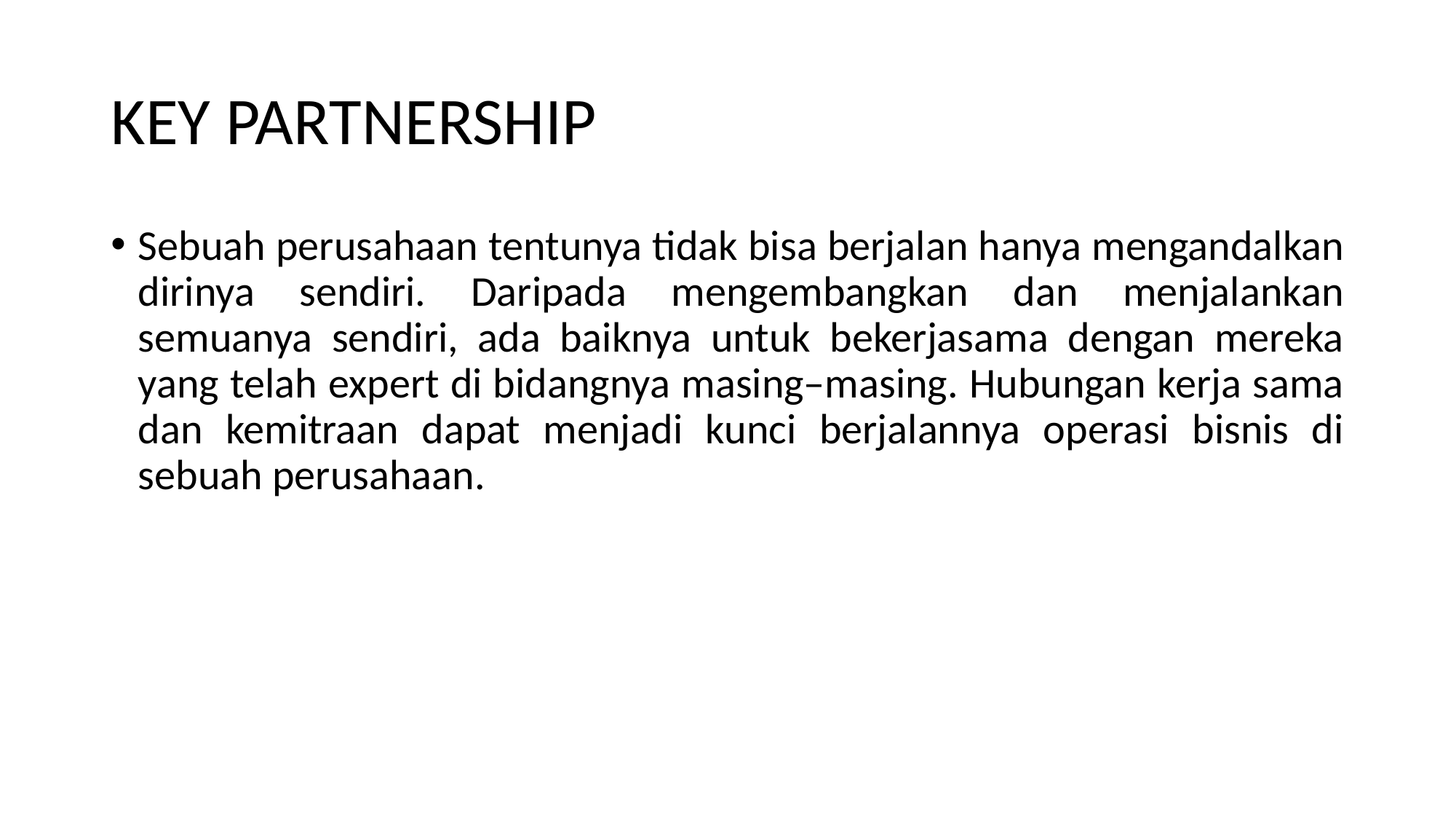

# KEY PARTNERSHIP
Sebuah perusahaan tentunya tidak bisa berjalan hanya mengandalkan dirinya sendiri. Daripada mengembangkan dan menjalankan semuanya sendiri, ada baiknya untuk bekerjasama dengan mereka yang telah expert di bidangnya masing–masing. Hubungan kerja sama dan kemitraan dapat menjadi kunci berjalannya operasi bisnis di sebuah perusahaan.